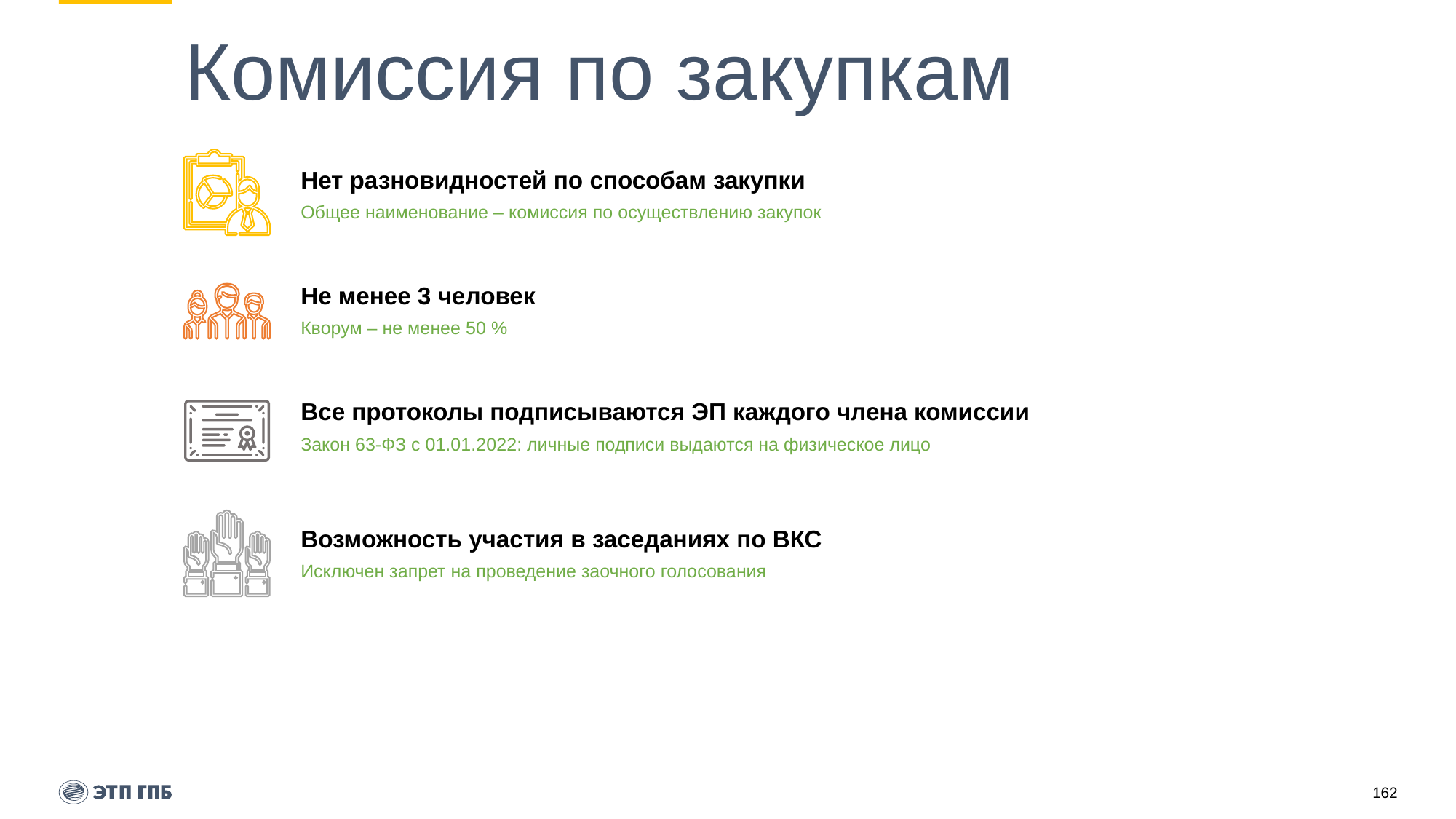

# Комиссия по закупкам

Нет разновидностей по способам закупки
Общее наименование – комиссия по осуществлению закупок

Не менее 3 человек
Кворум – не менее 50 %
Все протоколы подписываются ЭП каждого члена комиссии
Закон 63-ФЗ с 01.01.2022: личные подписи выдаются на физическое лицо

Возможность участия в заседаниях по ВКС
Исключен запрет на проведение заочного голосования